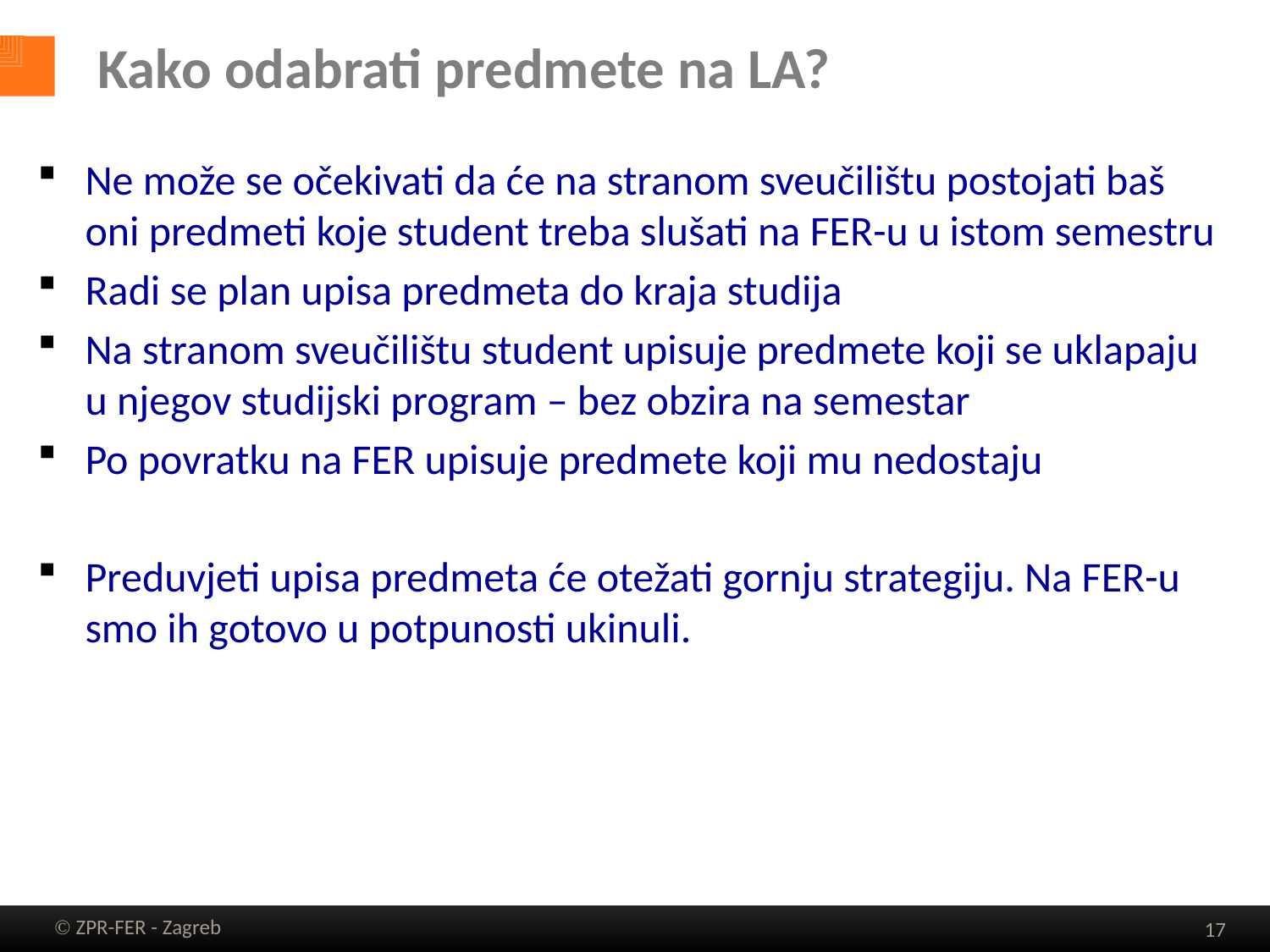

# Kako odabrati predmete na LA?
Ne može se očekivati da će na stranom sveučilištu postojati baš oni predmeti koje student treba slušati na FER-u u istom semestru
Radi se plan upisa predmeta do kraja studija
Na stranom sveučilištu student upisuje predmete koji se uklapaju u njegov studijski program – bez obzira na semestar
Po povratku na FER upisuje predmete koji mu nedostaju

Preduvjeti upisa predmeta će otežati gornju strategiju. Na FER-u smo ih gotovo u potpunosti ukinuli.